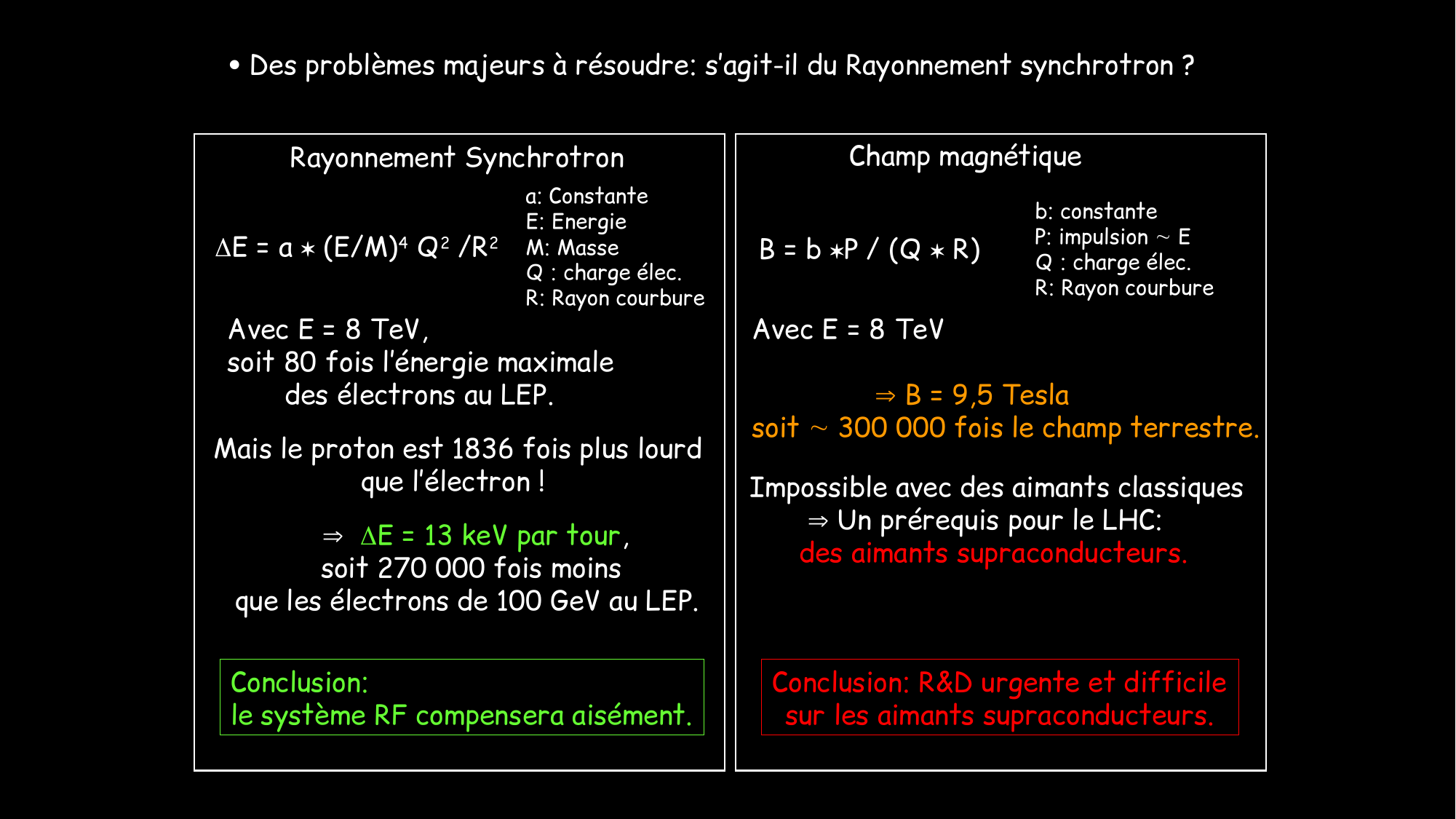

• Des problèmes majeurs à résoudre: s’agit-il du Rayonnement synchrotron ?
Champ magnétique

Rayonnement Synchrotron

a: Constante
E: Energie
M: Masse
Q : charge élec.
R: Rayon courbure
b: constante
P: impulsion ∼ E
Q : charge élec.
R: Rayon courbure
ΔE = a ∗ (E/M)4 Q2 /R2
B = b ∗P / (Q ∗ R)
Avec E = 8 TeV,
soit 80 fois l’énergie maximale
       des électrons au LEP.
Avec E = 8 TeV

               ⇒ B = 9,5 Tesla
soit ∼ 300 000 fois le champ terrestre.
Mais le proton est 1836 fois plus lourd
                  que l’électron !
Impossible avec des aimants classiques
       ⇒ Un prérequis pour le LHC:
      des aimants supraconducteurs.
 ⇒  ΔE = 13 keV par tour,
soit 270 000 fois moins
que les électrons de 100 GeV au LEP.
Conclusion:
le système RF compensera aisément.
Conclusion: R&D urgente et difficile
sur les aimants supraconducteurs.